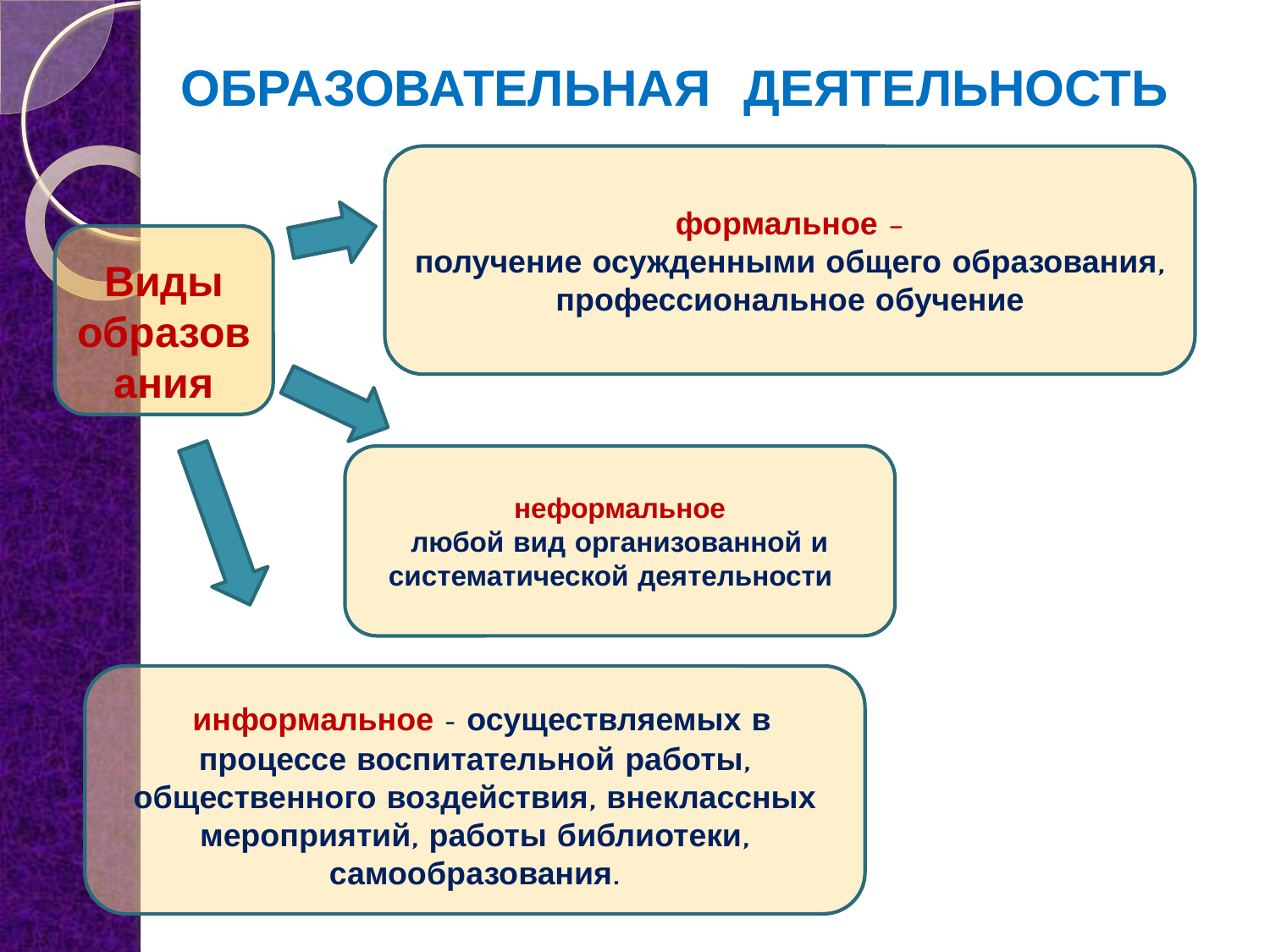

Образовательная  деятельность
формальное –
получение осужденными общего образования, профессиональное обучение

Виды образования

неформальное
любой вид организованной и систематической деятельности

 информальное - осуществляемых в процессе воспитательной работы, общественного воздействия, внеклассных мероприятий, работы библиотеки, самообразования.